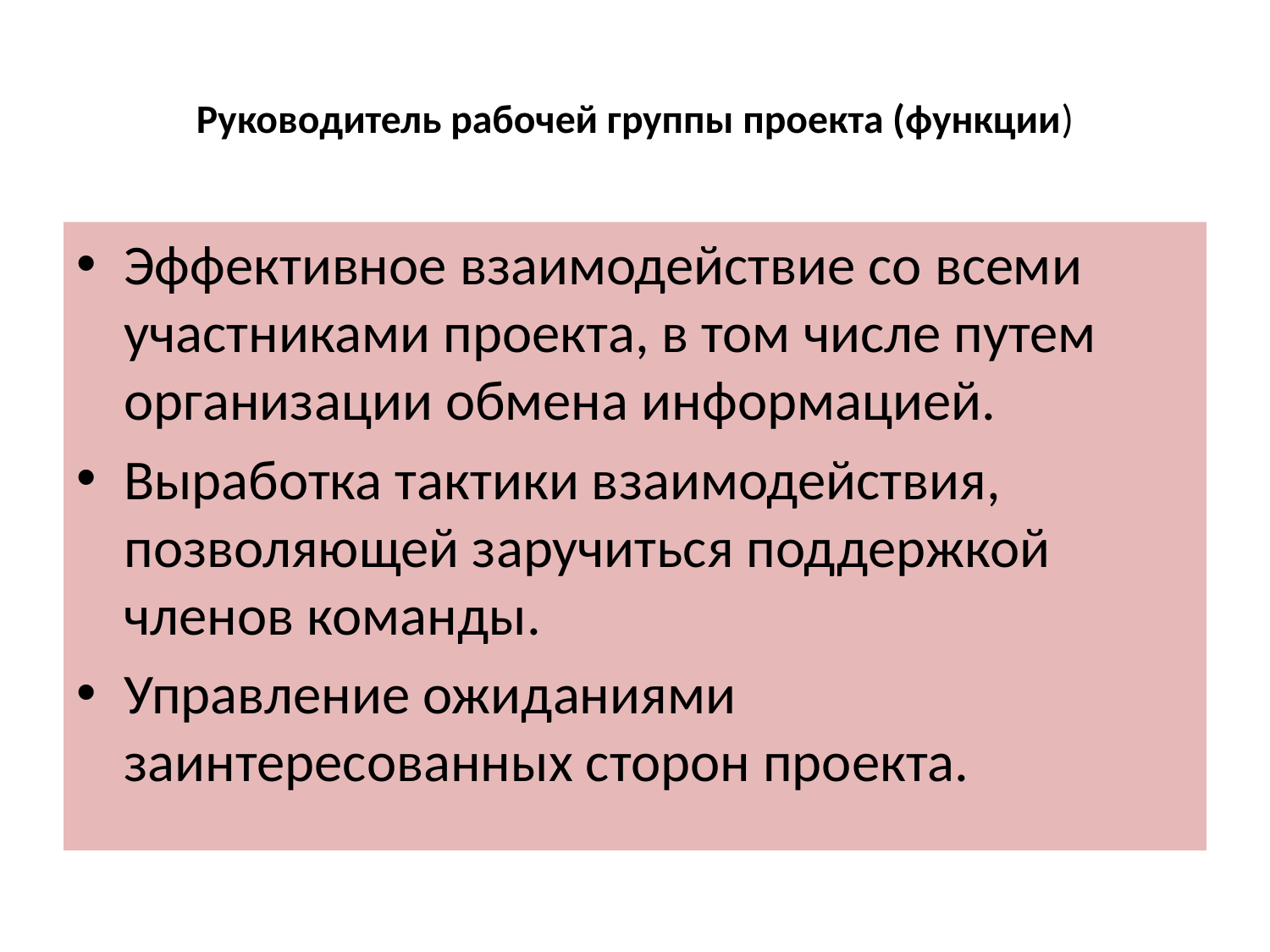

# Руководитель рабочей группы проекта (функции)
Эффективное взаимодействие со всеми участниками проекта, в том числе путем организации обмена информацией.
Выработка тактики взаимодействия, позволяющей заручиться поддержкой членов команды.
Управление ожиданиями заинтересованных сторон проекта.